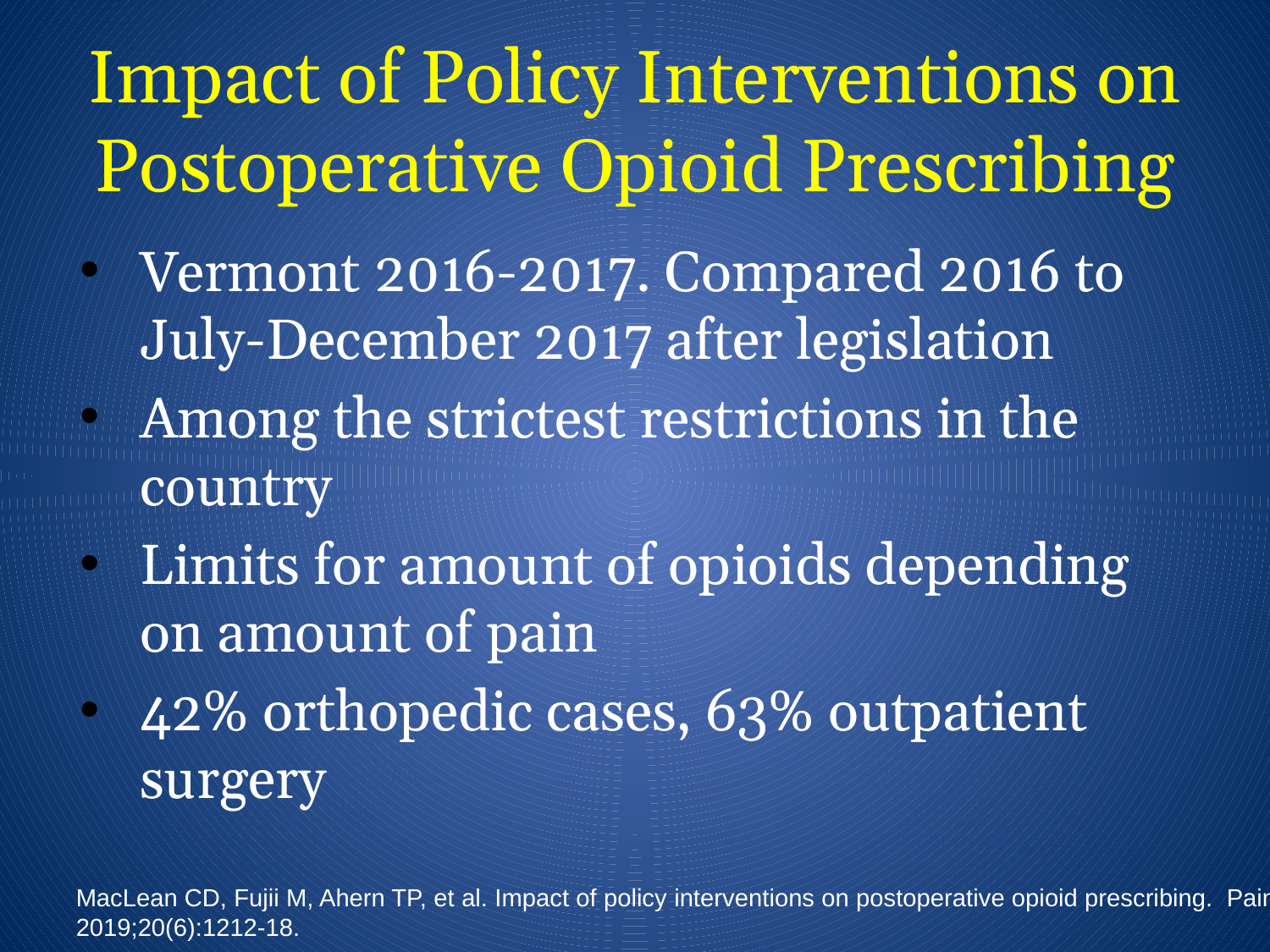

# Impact of Policy Interventions on Postoperative Opioid Prescribing
Vermont 2016-2017. Compared 2016 to July-December 2017 after legislation
Among the strictest restrictions in the country
Limits for amount of opioids depending on amount of pain
42% orthopedic cases, 63% outpatient surgery

MacLean CD, Fujii M, Ahern TP, et al. Impact of policy interventions on postoperative opioid prescribing.  Pain Medicine 2019;20(6):1212-18.